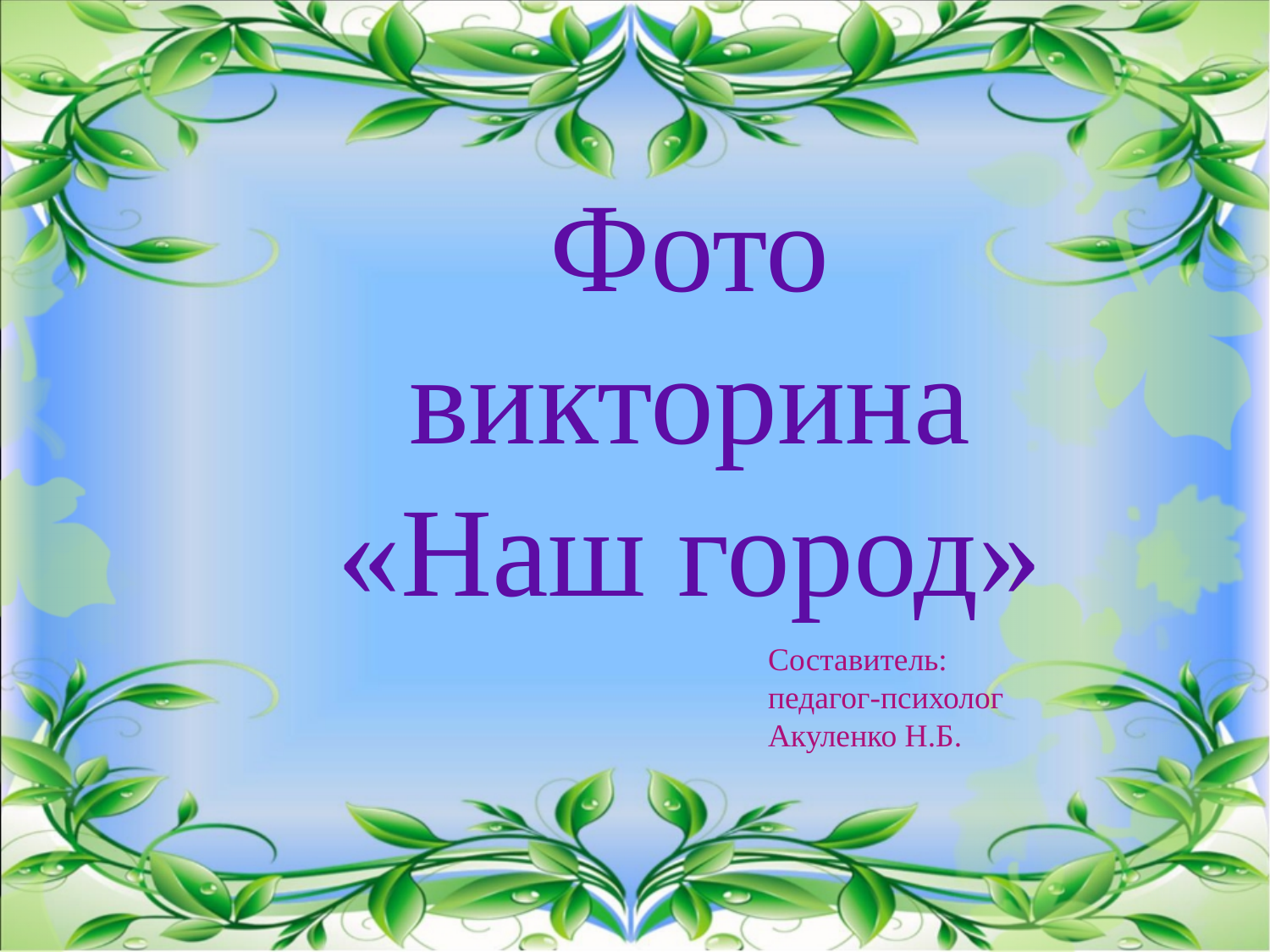

Фото
викторина
«Наш город»
Составитель:
педагог-психолог
Акуленко Н.Б.